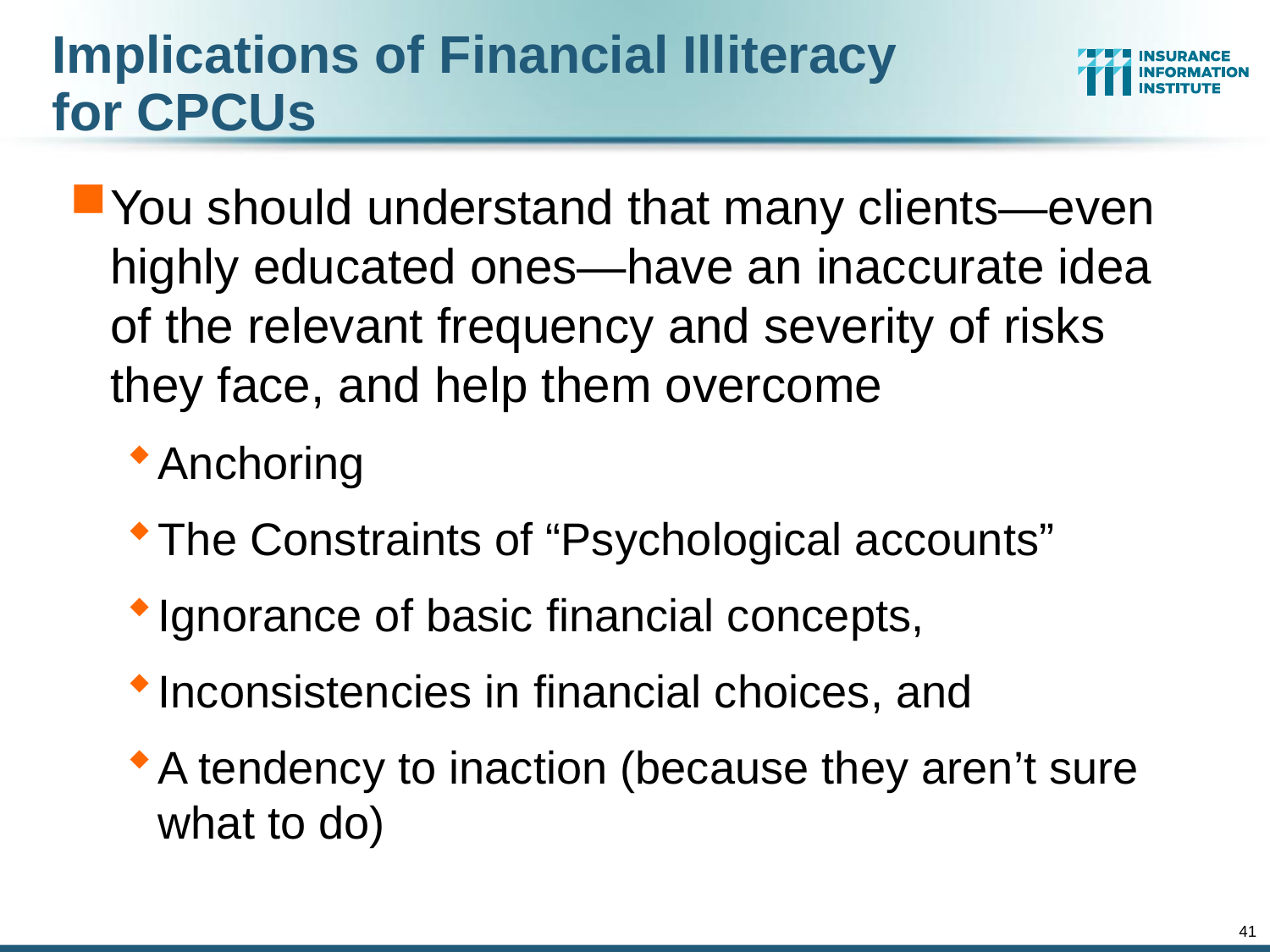

Implications of Financial Illiteracy
for CPCUs
You should understand that many clients—even highly educated ones—have an inaccurate idea of the relevant frequency and severity of risks they face, and help them overcome
Anchoring
The Constraints of “Psychological accounts”
Ignorance of basic financial concepts,
Inconsistencies in financial choices, and
A tendency to inaction (because they aren’t sure what to do)
41
12/01/09 - 9pm
eSlide – P6466 – The Financial Crisis and the Future of the P/C